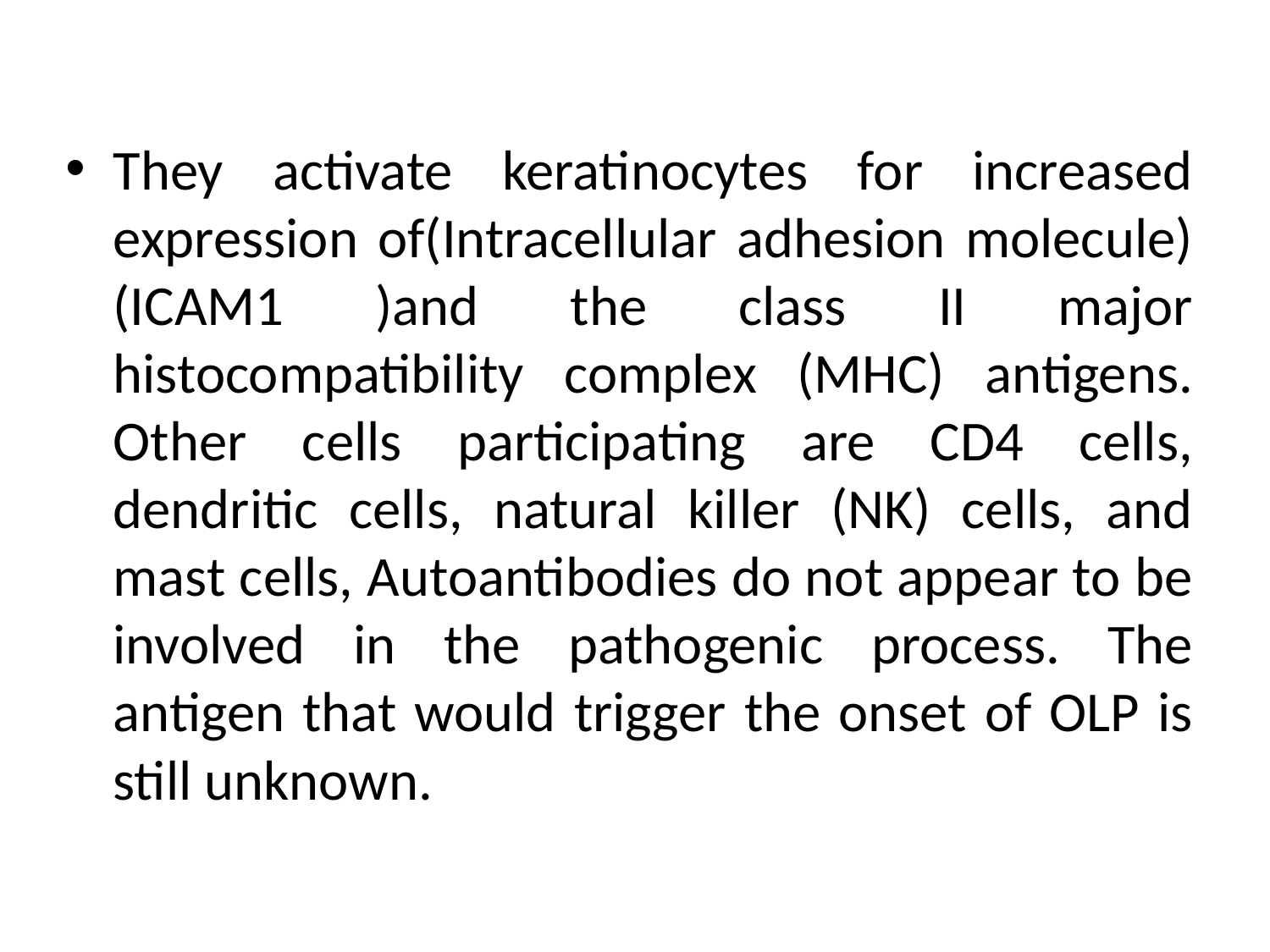

They activate keratinocytes for increased expression of(Intracellular adhesion molecule) (ICAM1 )and the class II major histocompatibility complex (MHC) antigens. Other cells participating are CD4 cells, dendritic cells, natural killer (NK) cells, and mast cells, Autoantibodies do not appear to be involved in the pathogenic process. The antigen that would trigger the onset of OLP is still unknown.